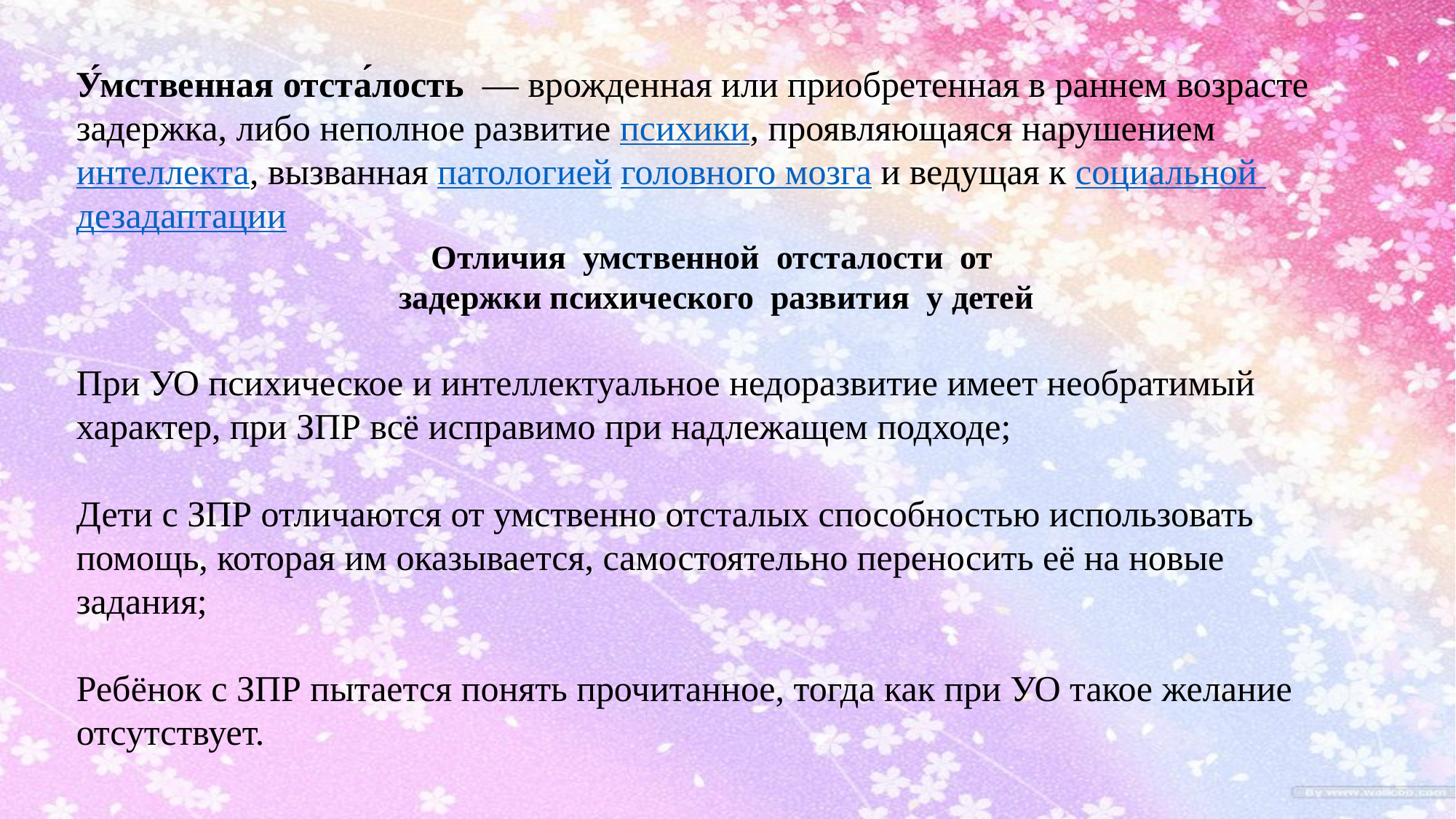

У́мственная отста́лость  — врожденная или приобретенная в раннем возрасте задержка, либо неполное развитие психики, проявляющаяся нарушением интеллекта, вызванная патологией головного мозга и ведущая к социальной дезадаптации
Отличия  умственной  отсталости  от
 задержки психического  развития  у детей

При УО психическое и интеллектуальное недоразвитие имеет необратимый характер, при ЗПР всё исправимо при надлежащем подходе;

Дети с ЗПР отличаются от умственно отсталых способностью использовать помощь, которая им оказывается, самостоятельно переносить её на новые задания;

Ребёнок с ЗПР пытается понять прочитанное, тогда как при УО такое желание отсутствует.